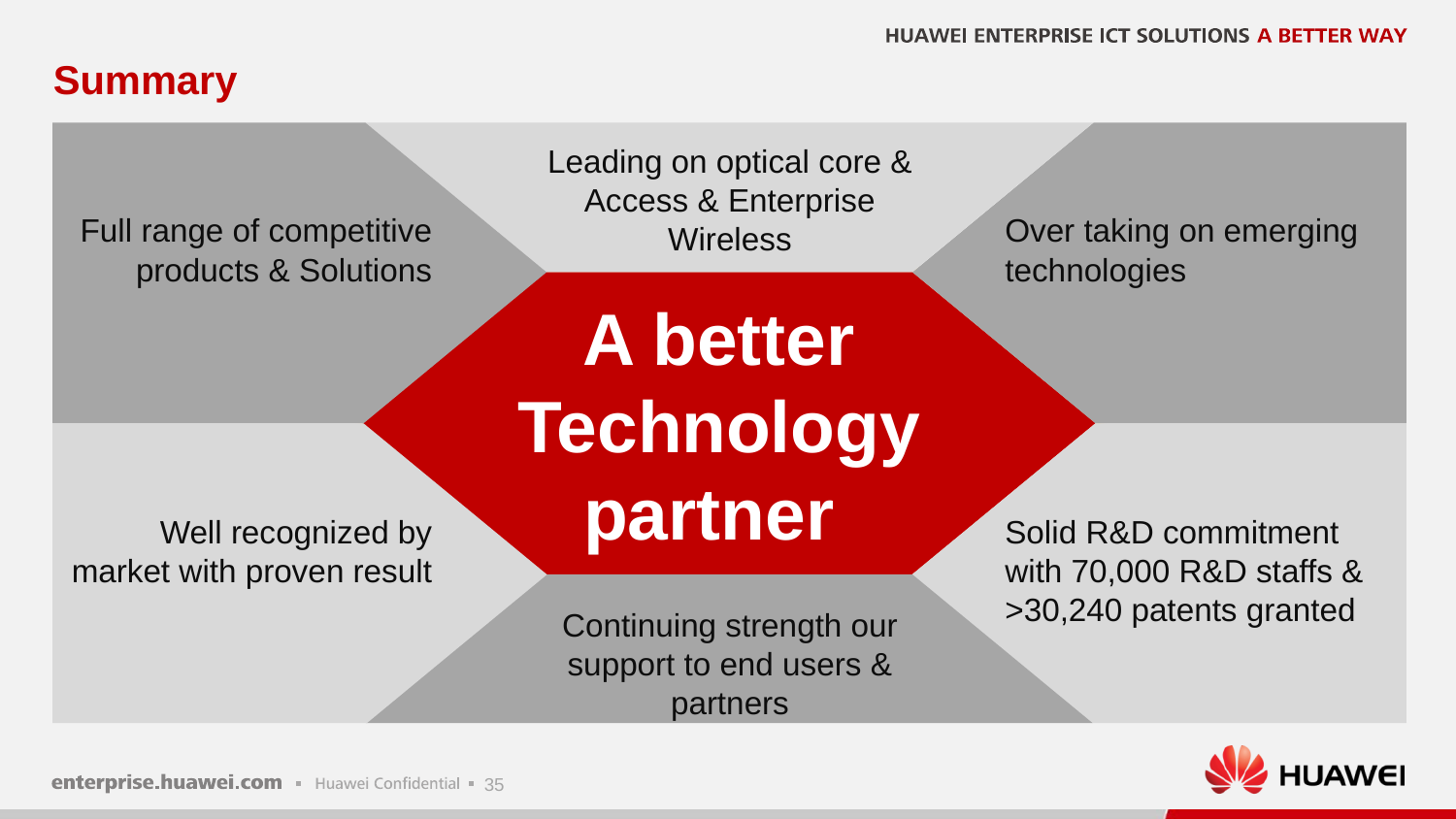

Summary

Leading on optical core & Access & Enterprise Wireless
Full range of competitive products & Solutions
Over taking on emerging technologies

A better Technology partner

Well recognized by market with proven result
Solid R&D commitment with 70,000 R&D staffs & >30,240 patents granted

Continuing strength our support to end users & partners